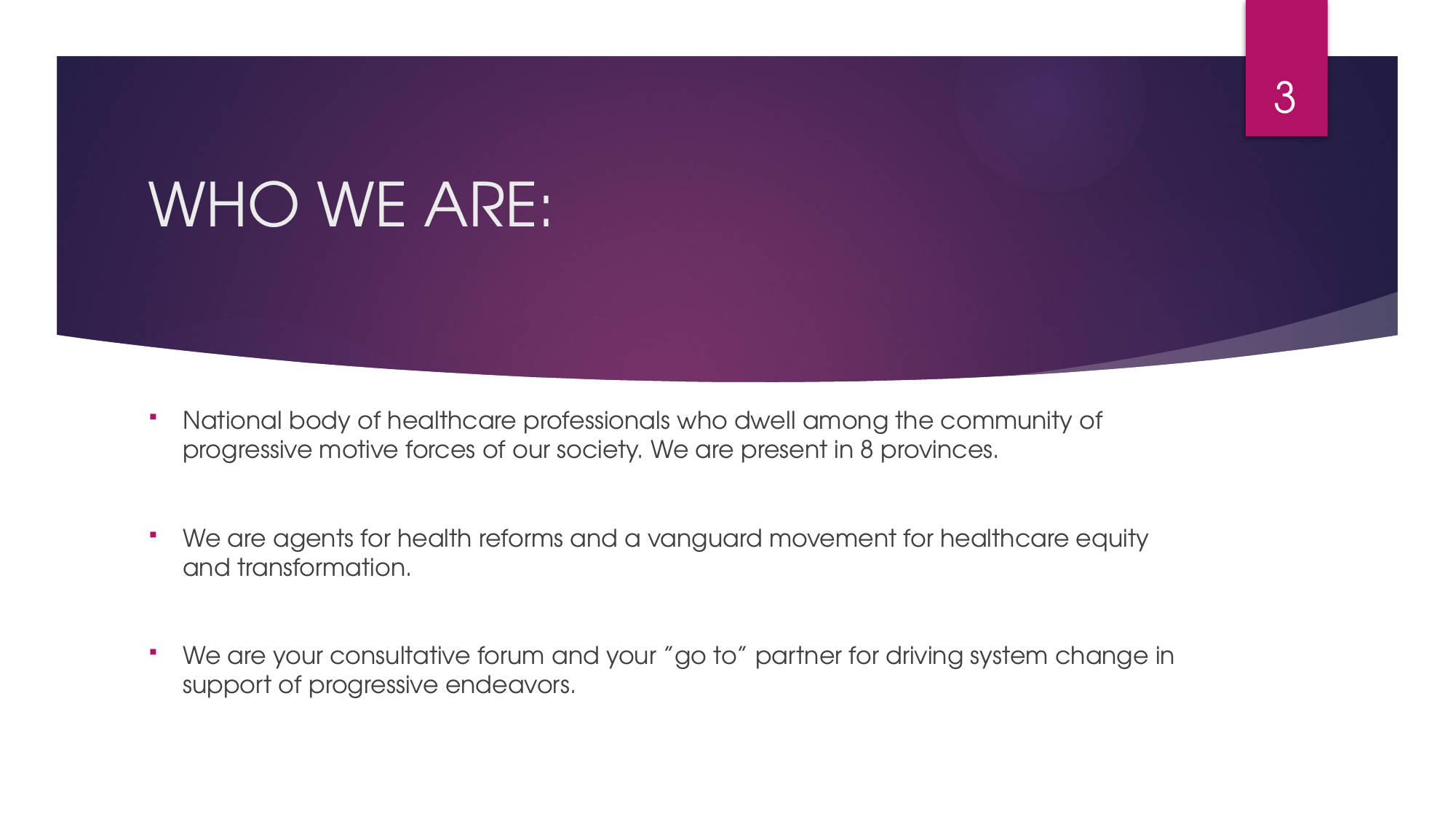

3
# WHO WE ARE:
National body of healthcare professionals who dwell among the community of progressive motive forces of our society. We are present in 8 provinces.

We are agents for health reforms and a vanguard movement for healthcare equity and transformation.

We are your consultative forum and your ”go to” partner for driving system change in support of progressive endeavors.